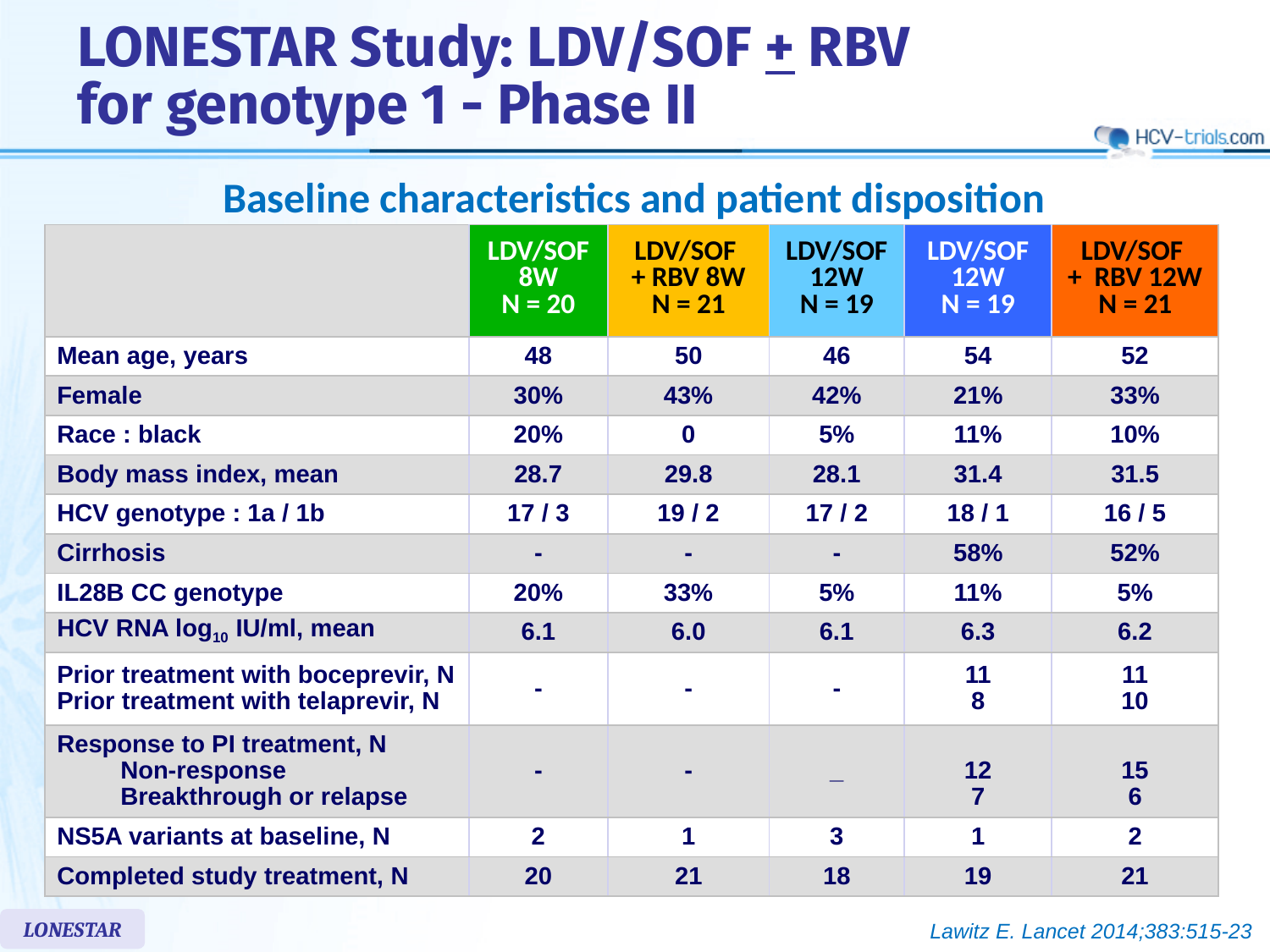

# LONESTAR Study: LDV/SOF + RBV for genotype 1 - Phase II
Baseline characteristics and patient disposition
|  | LDV/SOF 8W N = 20 | LDV/SOF + RBV 8W N = 21 | LDV/SOF 12W N = 19 | LDV/SOF 12W N = 19 | LDV/SOF + RBV 12W N = 21 |
| --- | --- | --- | --- | --- | --- |
| Mean age, years | 48 | 50 | 46 | 54 | 52 |
| Female | 30% | 43% | 42% | 21% | 33% |
| Race : black | 20% | 0 | 5% | 11% | 10% |
| Body mass index, mean | 28.7 | 29.8 | 28.1 | 31.4 | 31.5 |
| HCV genotype : 1a / 1b | 17 / 3 | 19 / 2 | 17 / 2 | 18 / 1 | 16 / 5 |
| Cirrhosis | - | - | - | 58% | 52% |
| IL28B CC genotype | 20% | 33% | 5% | 11% | 5% |
| HCV RNA log10 IU/ml, mean | 6.1 | 6.0 | 6.1 | 6.3 | 6.2 |
| Prior treatment with boceprevir, N Prior treatment with telaprevir, N | - | - | - | 11 8 | 11 10 |
| Response to PI treatment, N Non-response Breakthrough or relapse | - | - | \_ | 12 7 | 15 6 |
| NS5A variants at baseline, N | 2 | 1 | 3 | 1 | 2 |
| Completed study treatment, N | 20 | 21 | 18 | 19 | 21 |
LONESTAR
Lawitz E. Lancet 2014;383:515-23